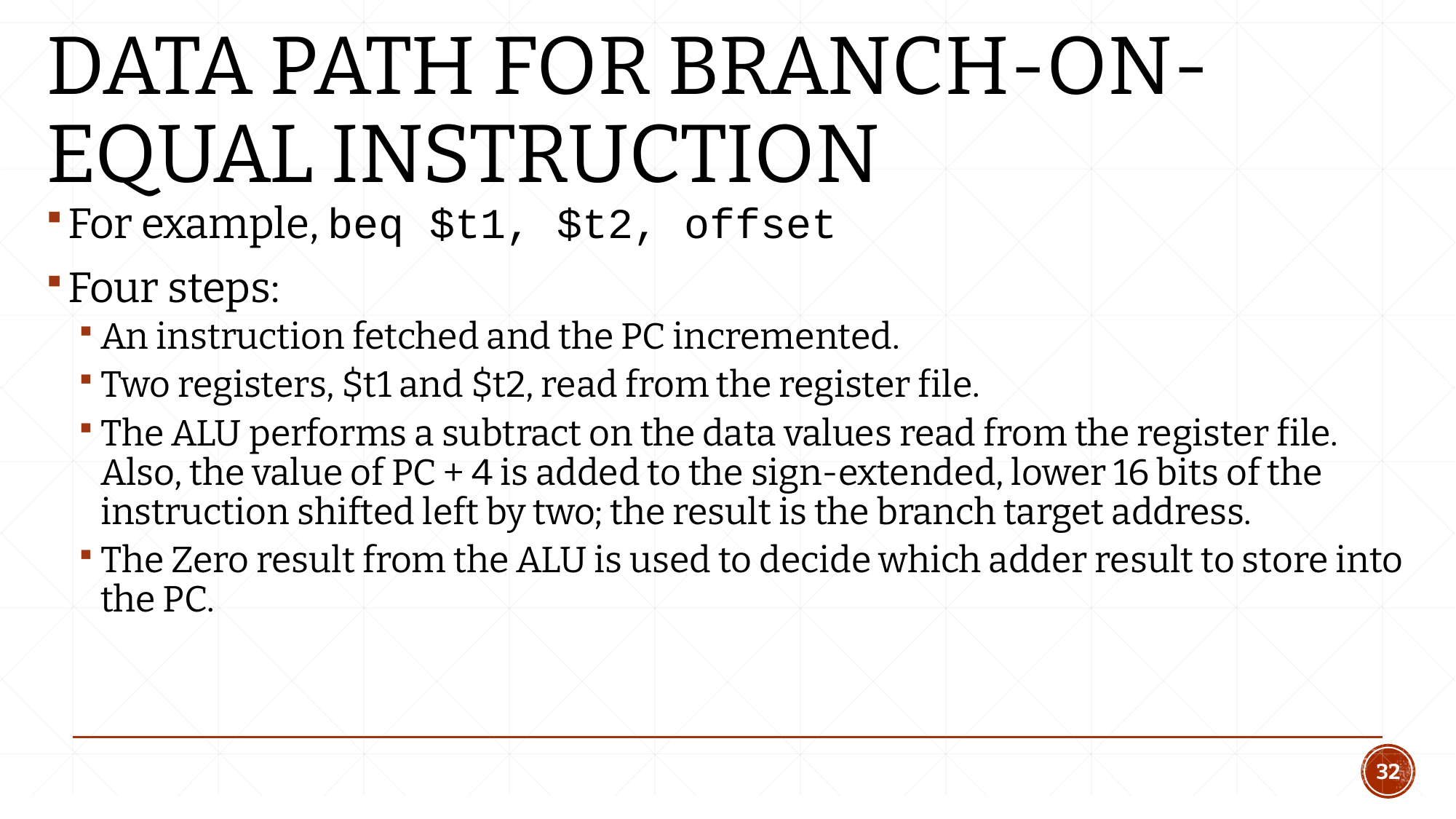

# Data path for Branch-on-Equal Instruction
For example, beq $t1, $t2, offset
Four steps:
An instruction fetched and the PC incremented.
Two registers, $t1 and $t2, read from the register file.
The ALU performs a subtract on the data values read from the register file. Also, the value of PC + 4 is added to the sign-extended, lower 16 bits of the instruction shifted left by two; the result is the branch target address.
The Zero result from the ALU is used to decide which adder result to store into the PC.
32